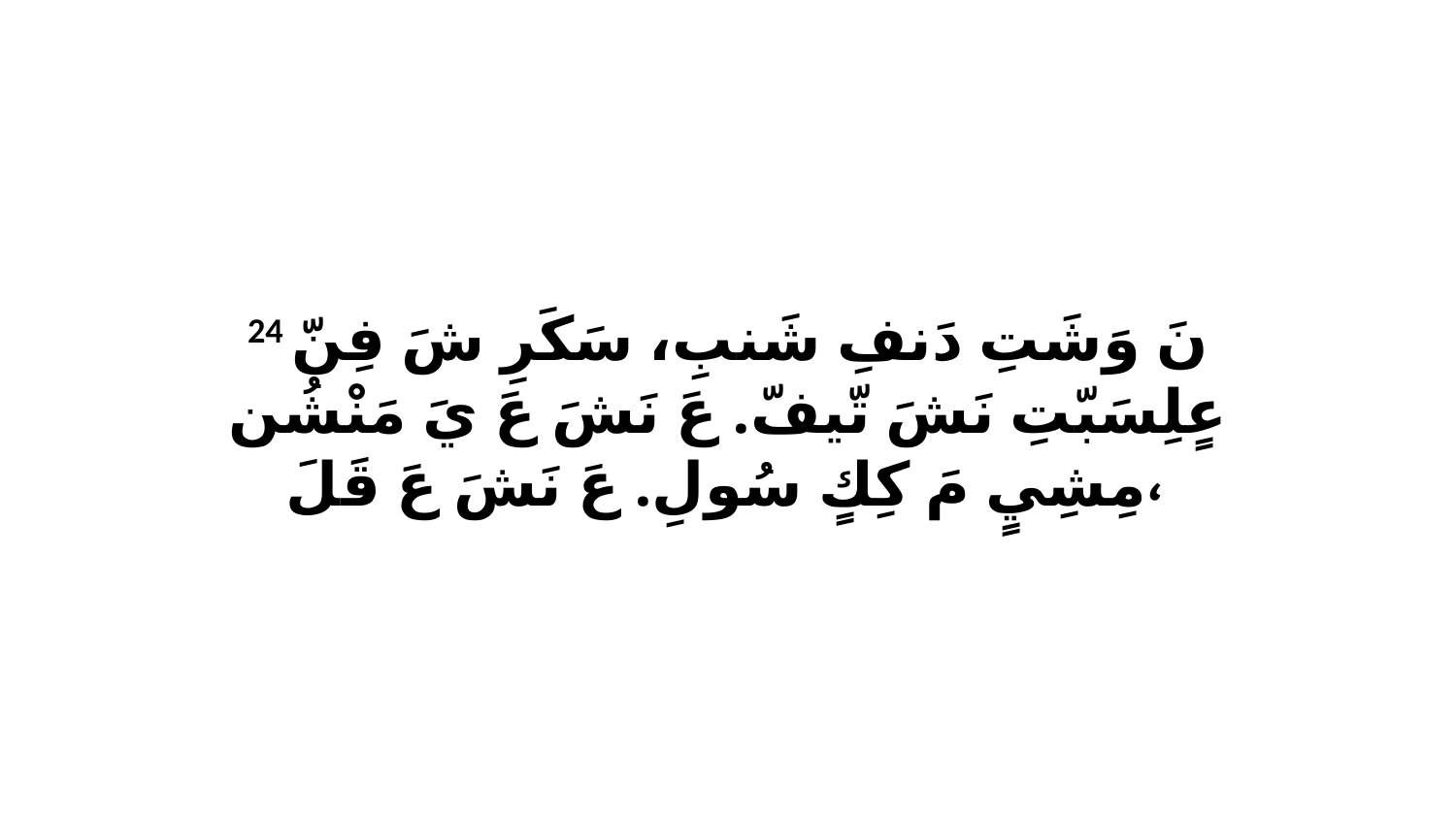

24 نَ وَشَتِ دَنفِ شَنبِ، سَكَرِ شَ فِنّ عٍلِسَبّتِ نَشَ تّيفّ. عَ نَشَ عَ يَ مَنْشُن مِشِيٍ مَ كِكٍ سُولِ. عَ نَشَ عَ قَلَ،